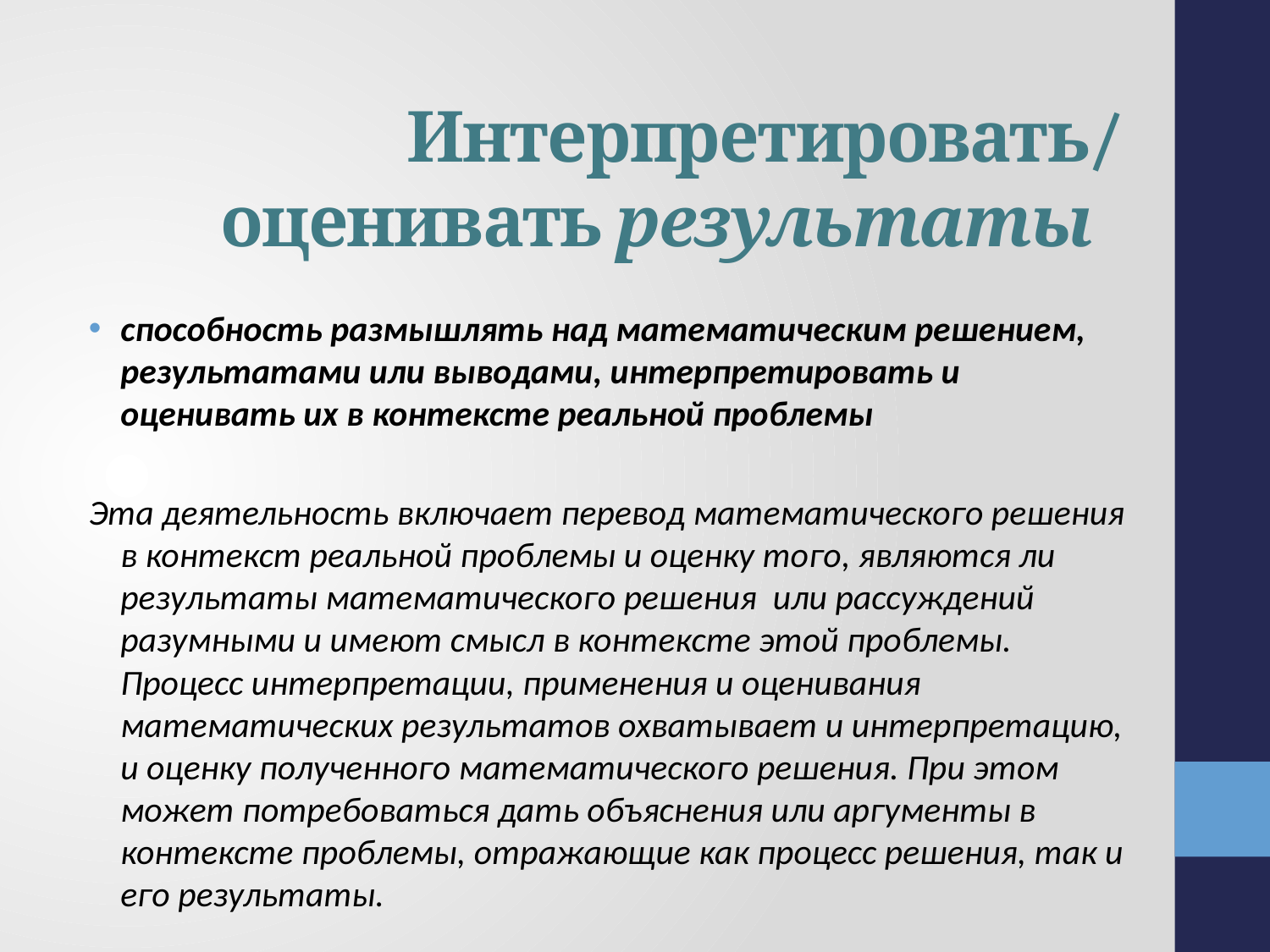

# Интерпретировать/оценивать результаты
способность размышлять над математическим решением, результатами или выводами, интерпретировать и оценивать их в контексте реальной проблемы

Эта деятельность включает перевод математического решения в контекст реальной проблемы и оценку того, являются ли результаты математического решения  или рассуждений  разумными и имеют смысл в контексте этой проблемы. Процесс интерпретации, применения и оценивания математических результатов охватывает и интерпретацию, и оценку полученного математического решения. При этом может потребоваться дать объяснения или аргументы в контексте проблемы, отражающие как процесс решения, так и его результаты.